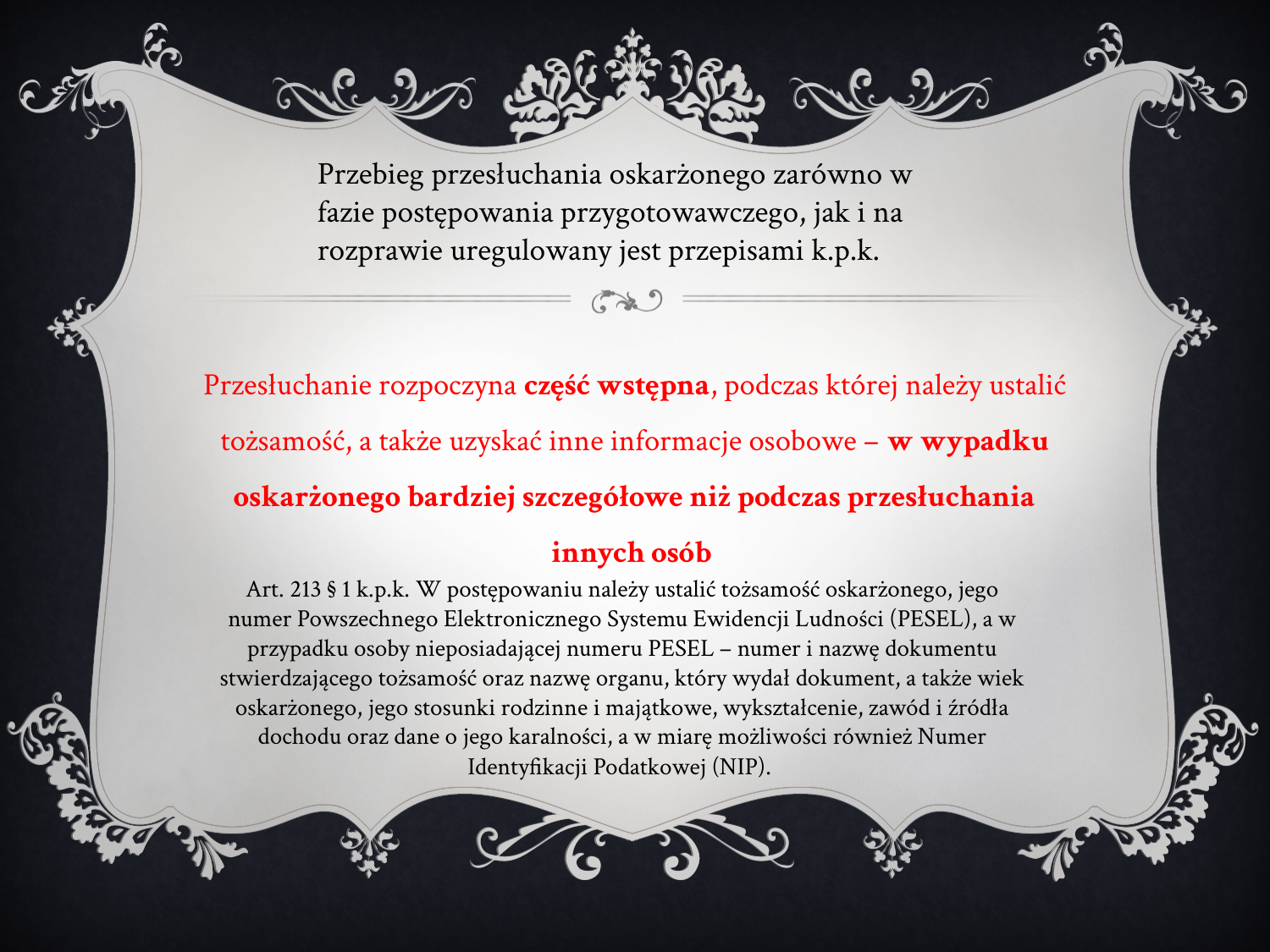

Przebieg przesłuchania oskarżonego zarówno w fazie postępowania przygotowawczego, jak i na rozprawie uregulowany jest przepisami k.p.k.
Przesłuchanie rozpoczyna część wstępna, podczas której należy ustalić tożsamość, a także uzyskać inne informacje osobowe – w wypadku oskarżonego bardziej szczegółowe niż podczas przesłuchania innych osób
Art. 213 § 1 k.p.k. W postępowaniu należy ustalić tożsamość oskarżonego, jego
numer Powszechnego Elektronicznego Systemu Ewidencji Ludności (PESEL), a w
przypadku osoby nieposiadającej numeru PESEL – numer i nazwę dokumentu
stwierdzającego tożsamość oraz nazwę organu, który wydał dokument, a także wiek
oskarżonego, jego stosunki rodzinne i majątkowe, wykształcenie, zawód i źródła
dochodu oraz dane o jego karalności, a w miarę możliwości również Numer
Identyfikacji Podatkowej (NIP).